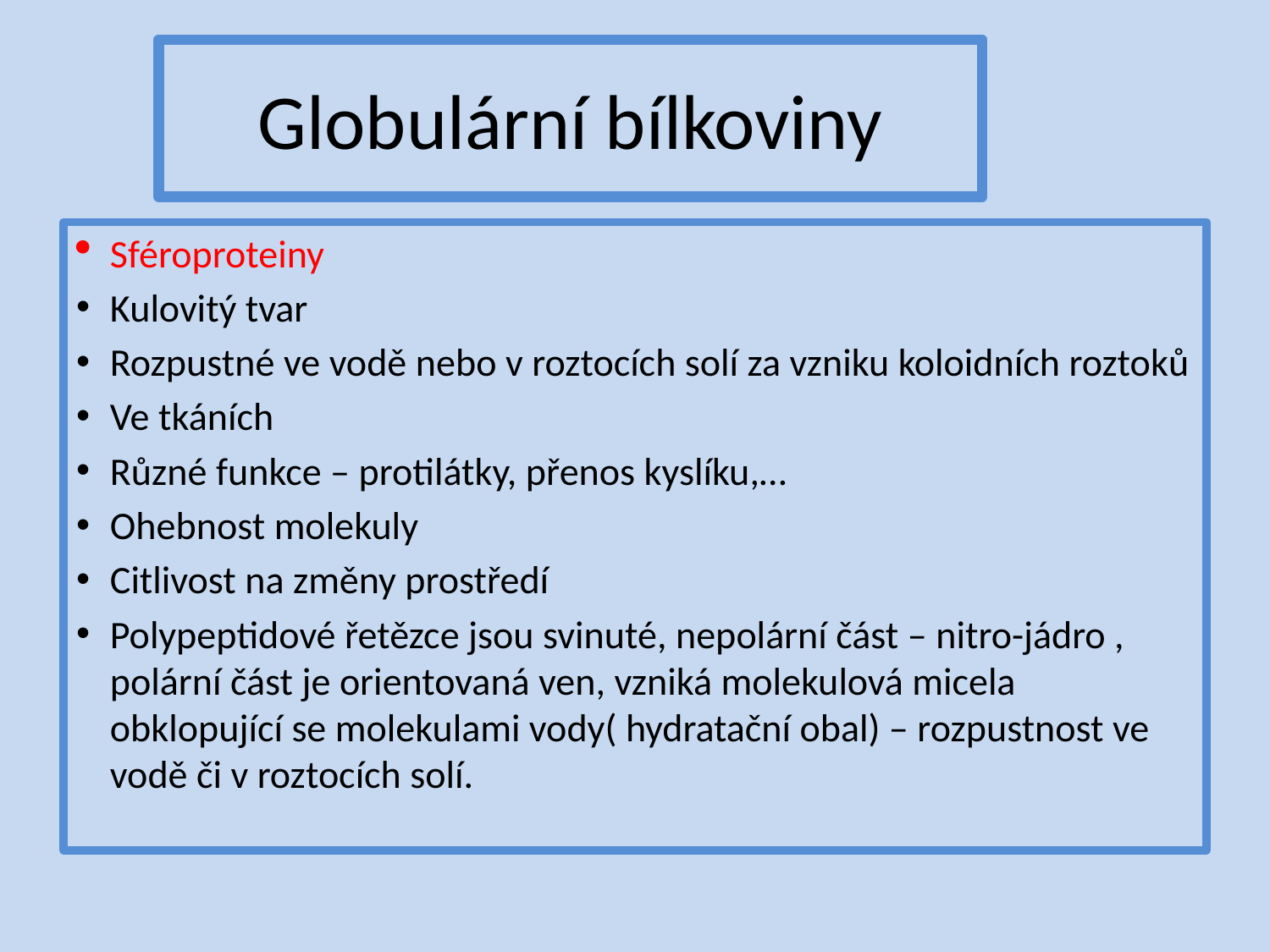

# Globulární bílkoviny
Sféroproteiny
Kulovitý tvar
Rozpustné ve vodě nebo v roztocích solí za vzniku koloidních roztoků
Ve tkáních
Různé funkce – protilátky, přenos kyslíku,…
Ohebnost molekuly
Citlivost na změny prostředí
Polypeptidové řetězce jsou svinuté, nepolární část – nitro-jádro , polární část je orientovaná ven, vzniká molekulová micela obklopující se molekulami vody( hydratační obal) – rozpustnost ve vodě či v roztocích solí.